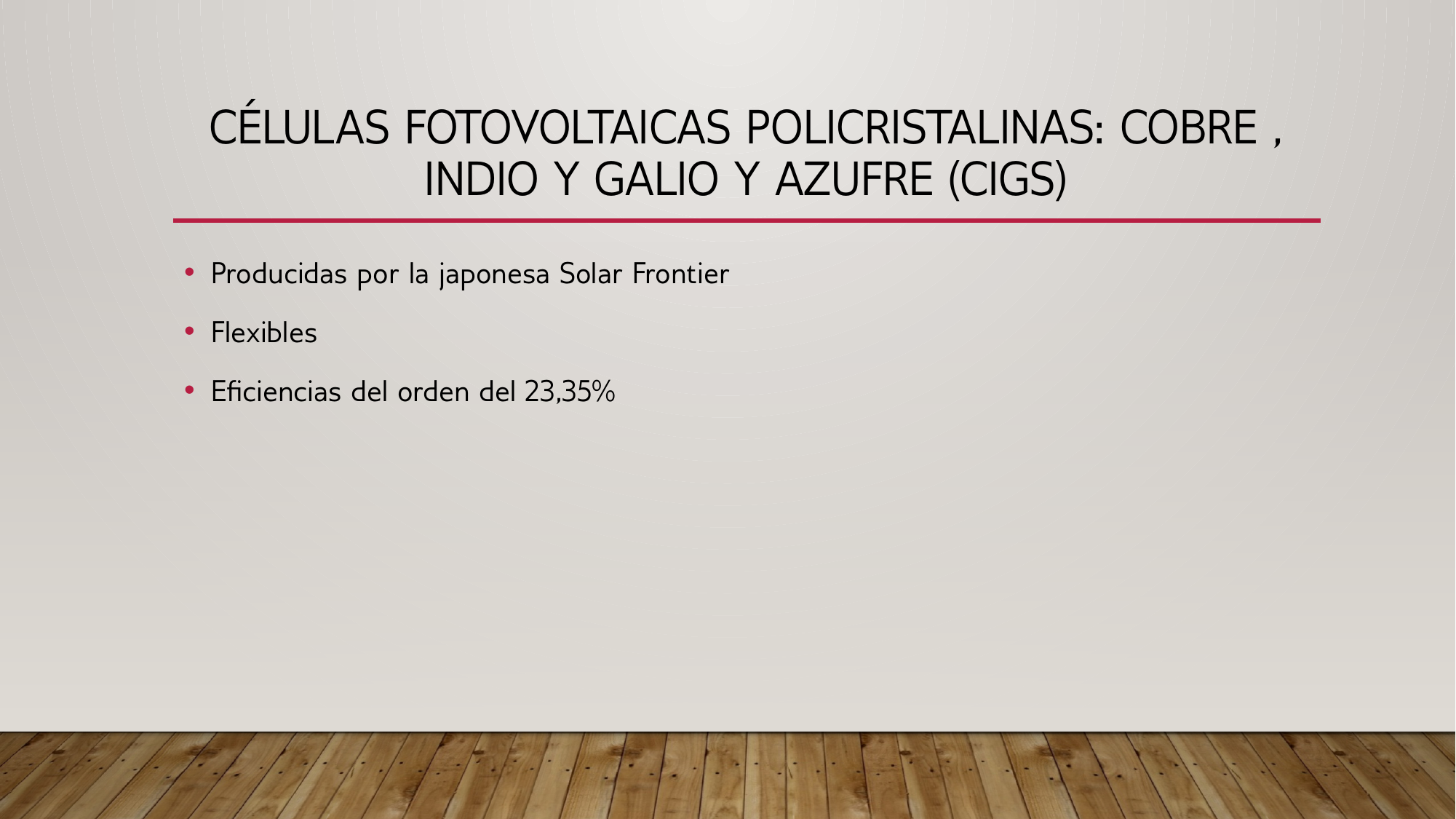

# Células fotovoltaicas policristalinas: cobre , Indio y galio Y azufre (CIgS)
Producidas por la japonesa Solar Frontier
Flexibles
Eficiencias del orden del 23,35%